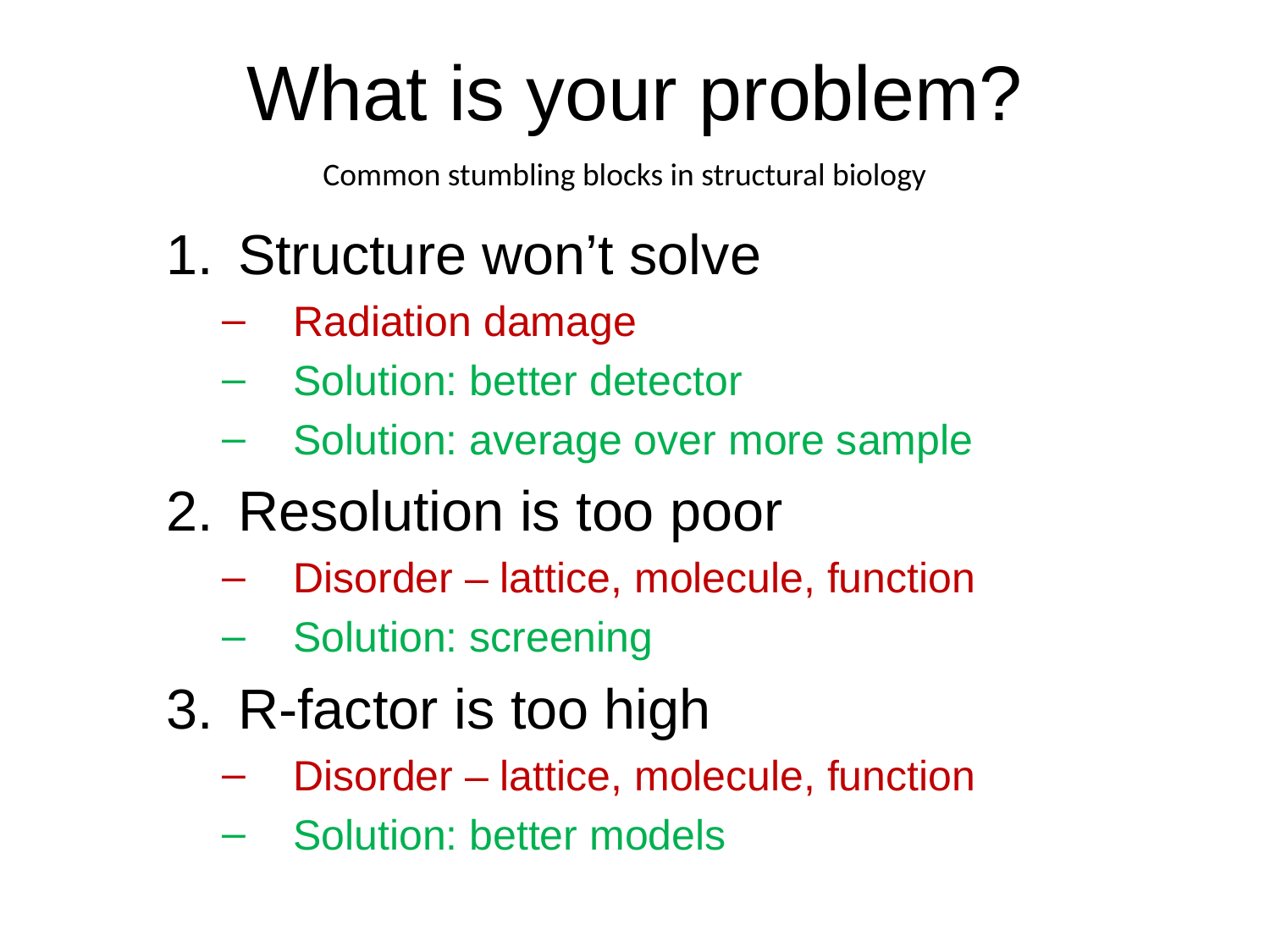

# What is your problem?
Common stumbling blocks in structural biology
Structure won’t solve
Radiation damage
Solution: better detector
Solution: average over more sample
Resolution is too poor
Disorder – lattice, molecule, function
Solution: screening
R-factor is too high
Disorder – lattice, molecule, function
Solution: better models